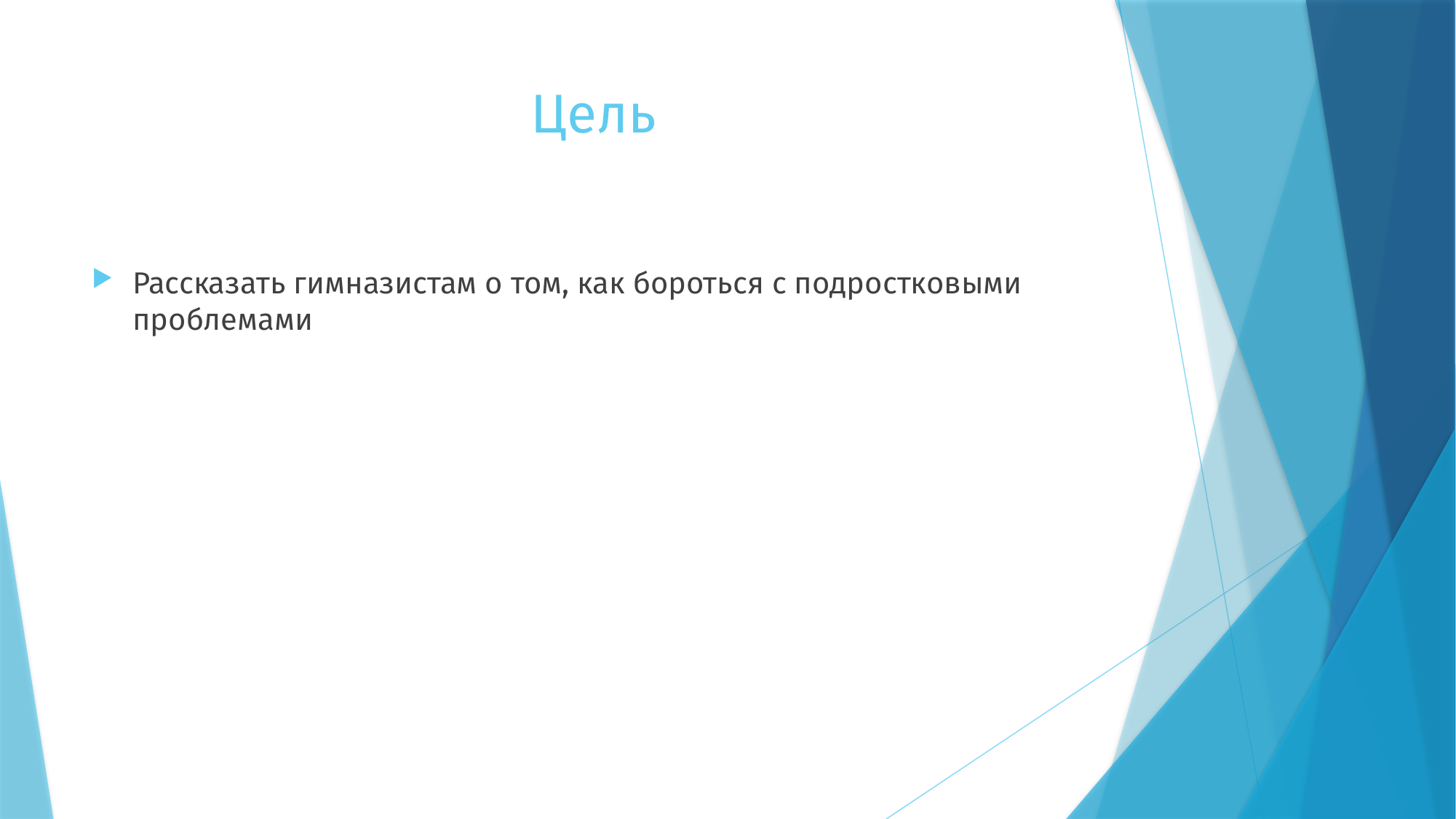

# Цель
Рассказать гимназистам о том, как бороться с подростковыми проблемами